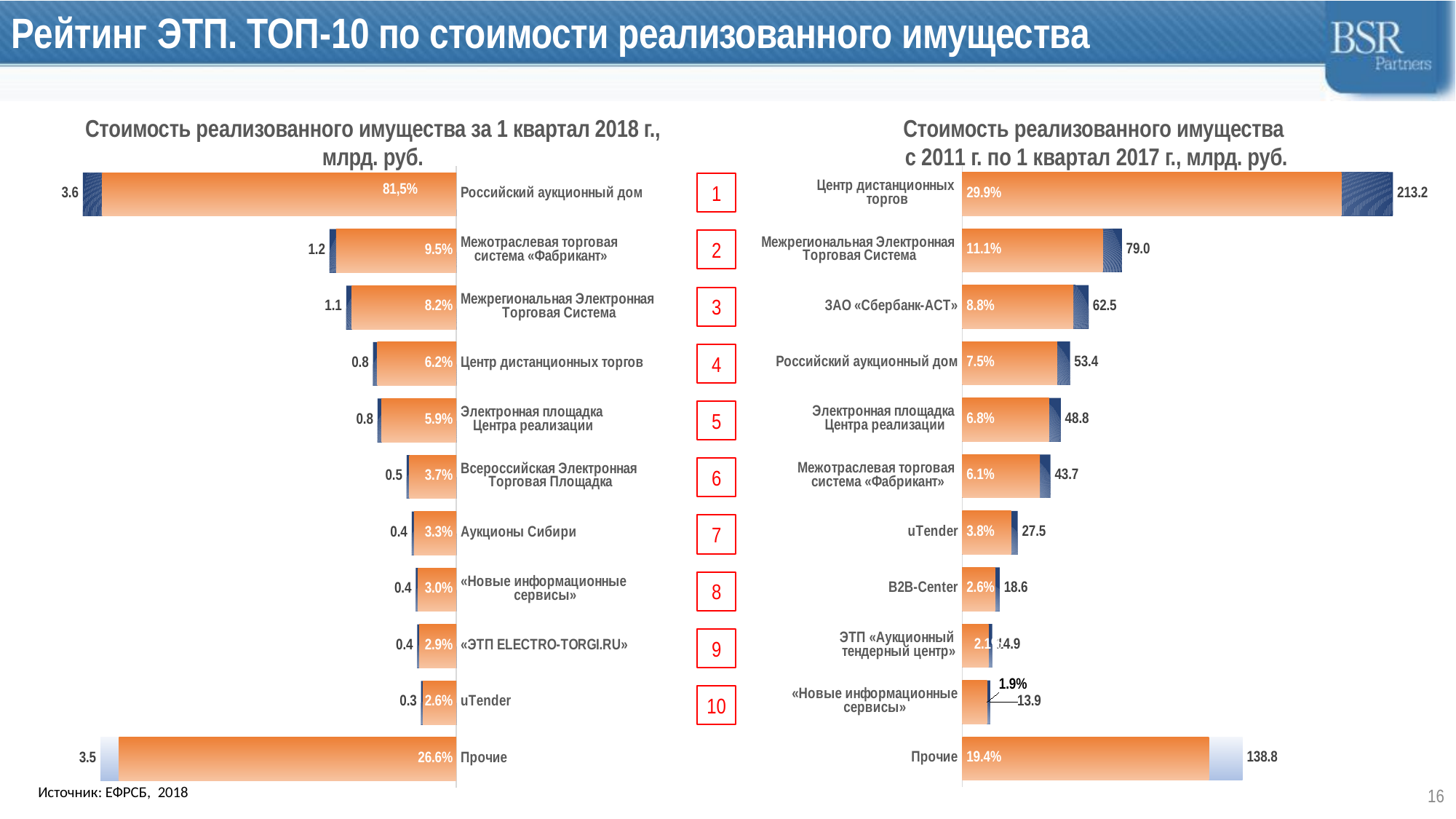

# Рейтинг ЭТП. ТОП-10 по стоимости реализованного имущества

### Chart

| Category | Ряд 1 | Ряд 2 |
|---|---|---|
| Прочие | 3.460360176749999 | 0.26607347187830493 |
| uTender | 0.34255029676 | 0.026339323682045054 |
| «ЭТП ELECTRO-TORGI.RU» | 0.3799206889 | 0.029212802012119454 |
| «Новые информационные
сервисы» | 0.39367693096 | 0.030270544818632793 |
| Аукционы Сибири | 0.43394682248 | 0.03336697100018494 |
| Всероссийская Электронная
Торговая Площадка | 0.48234645433 | 0.03708850789986579 |
| Электронная площадка
Центра реализации | 0.7659623422799999 | 0.058896256264829354 |
| Центр дистанционных торгов | 0.81067195881 | 0.0623340610853835 |
| Межрегиональная Электронная
Торговая Система | 1.0709751869300002 | 0.08234925606779377 |
| Межотраслевая торговая
система «Фабрикант» | 1.2328034362199998 | 0.09479252842593848 |
| Российский аукционный дом | 3.63206636104 | 0.279276276864902 |

### Chart

| Category | Ряд 1 | Ряд 2 |
|---|---|---|
| Прочие | 138.77003637004975 | 0.1942886657366001 |
| «Новые информационные сервисы» | 13.922473672919999 | 0.019492528102041884 |
| ЭТП «Аукционный
тендерный центр» | 14.875363195530001 | 0.02082664632226482 |
| B2B-Center | 18.572723603070006 | 0.0260032337118702 |
| uTender | 27.478529022929997 | 0.0384720425238842 |
| Межотраслевая торговая
система «Фабрикант» | 43.68660121111 | 0.06116458337763609 |
| Электронная площадка
Центра реализации | 48.76519191085 | 0.06827499882959709 |
| Российский аукционный дом | 53.38693508822 | 0.07474579280499057 |
| ЗАО «Сбербанк-АСТ» | 62.54249976807 | 0.08756428368561352 |
| Межрегиональная Электронная
Торговая Система | 79.0433570225 | 0.11066674602787481 |
| Центр дистанционных
торгов | 213.20297894516997 | 0.29850047887762665 |
Стоимость реализованного имущества за 1 квартал 2018 г., млрд. руб.
Стоимость реализованного имущества
с 2011 г. по 1 квартал 2017 г., млрд. руб.
1
2
3
4
5
6
7
8
9
10
16
Источник: ЕФРСБ,  2018